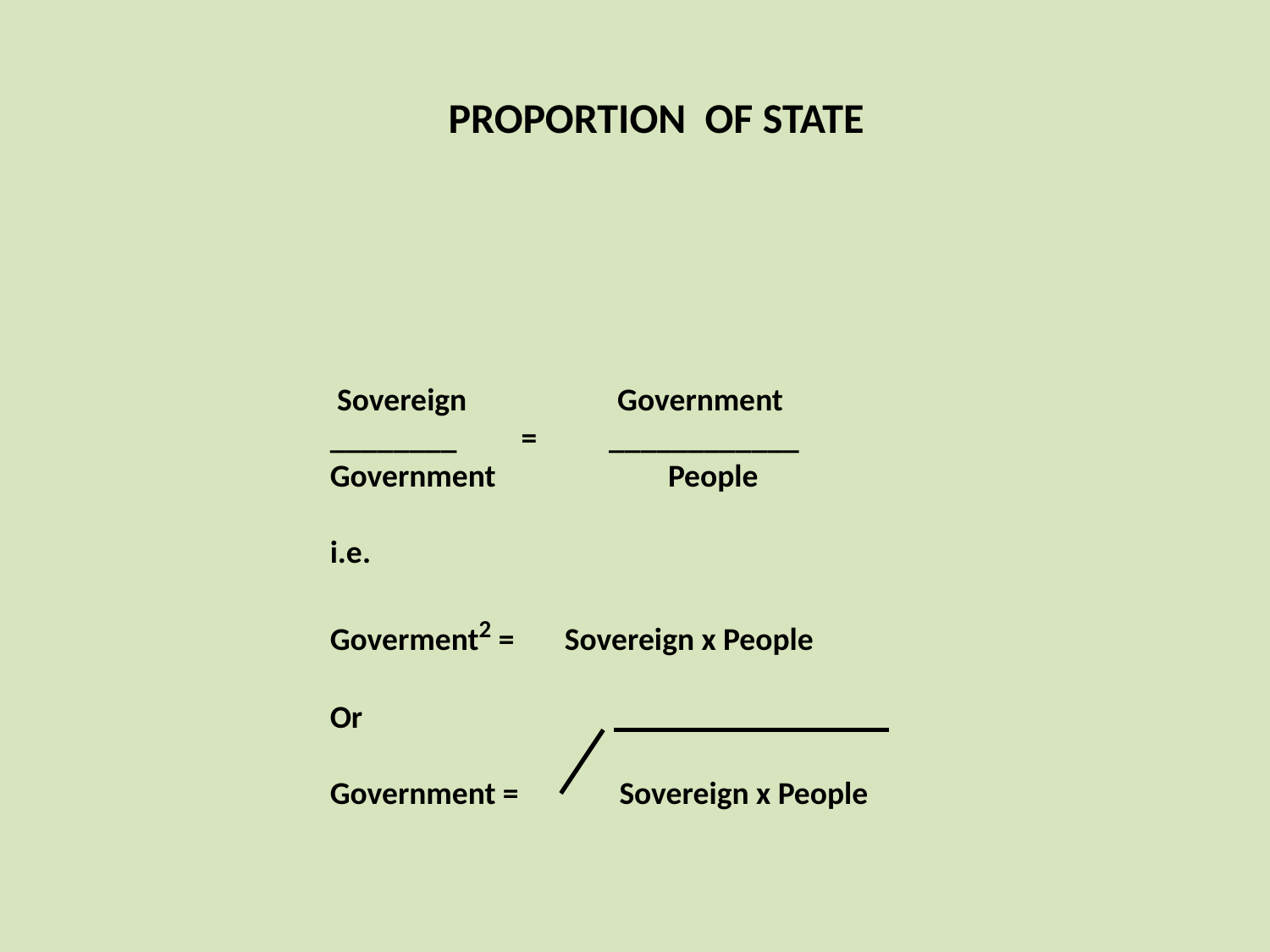

PROPORTION  OF STATE

 Sovereign                     Government
________         =          ____________
Government                        People

i.e.

Goverment2 =       Sovereign x People

Or

Government =              Sovereign x People